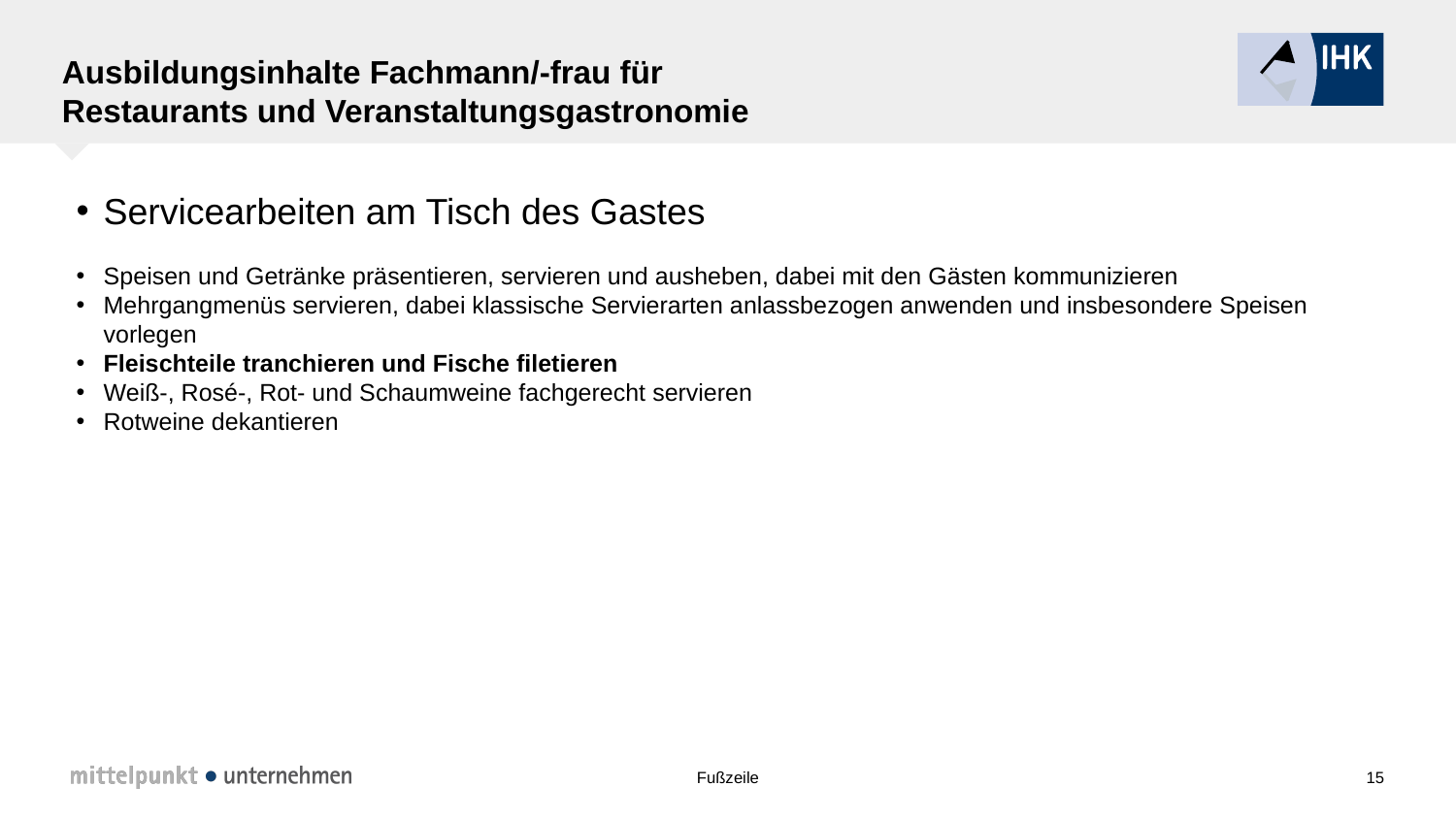

# Ausbildungsinhalte Fachmann/-frau für Restaurants und Veranstaltungsgastronomie
Servicearbeiten am Tisch des Gastes

Speisen und Getränke präsentieren, servieren und ausheben, dabei mit den Gästen kommunizieren
Mehrgangmenüs servieren, dabei klassische Servierarten anlassbezogen anwenden und insbesondere Speisen vorlegen
Fleischteile tranchieren und Fische filetieren
Weiß-, Rosé-, Rot- und Schaumweine fachgerecht servieren
Rotweine dekantieren

Fußzeile